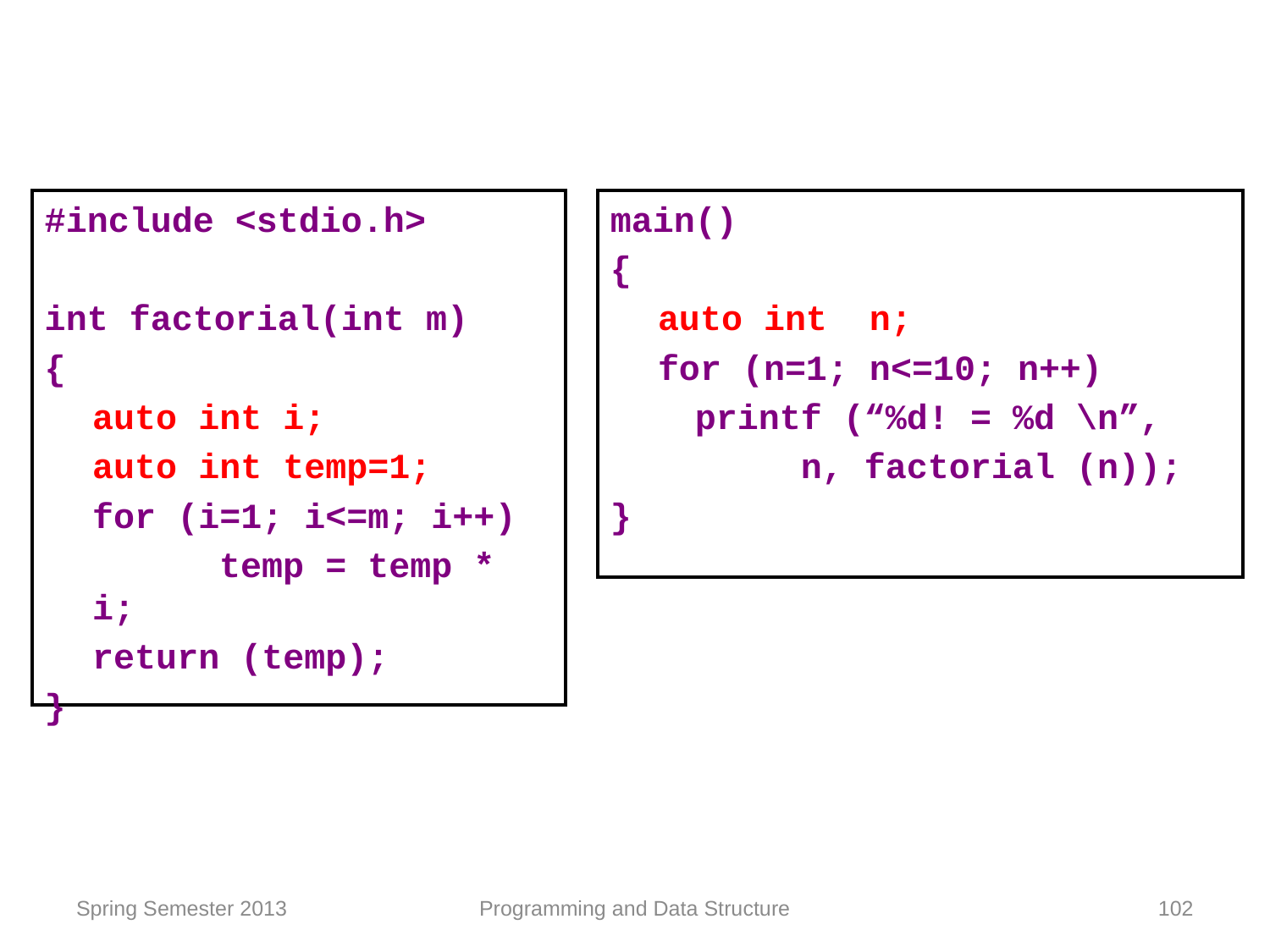

#
#include <stdio.h>

int factorial(int m)
{
	auto int i;
	auto int temp=1;
	for (i=1; i<=m; i++)
		temp = temp * i;
	return (temp);
}
main()
{
	auto int  n;
	for (n=1; n<=10; n++)
    printf (“%d! = %d \n”,
         n, factorial (n));
}
Spring Semester 2013
Programming and Data Structure
102